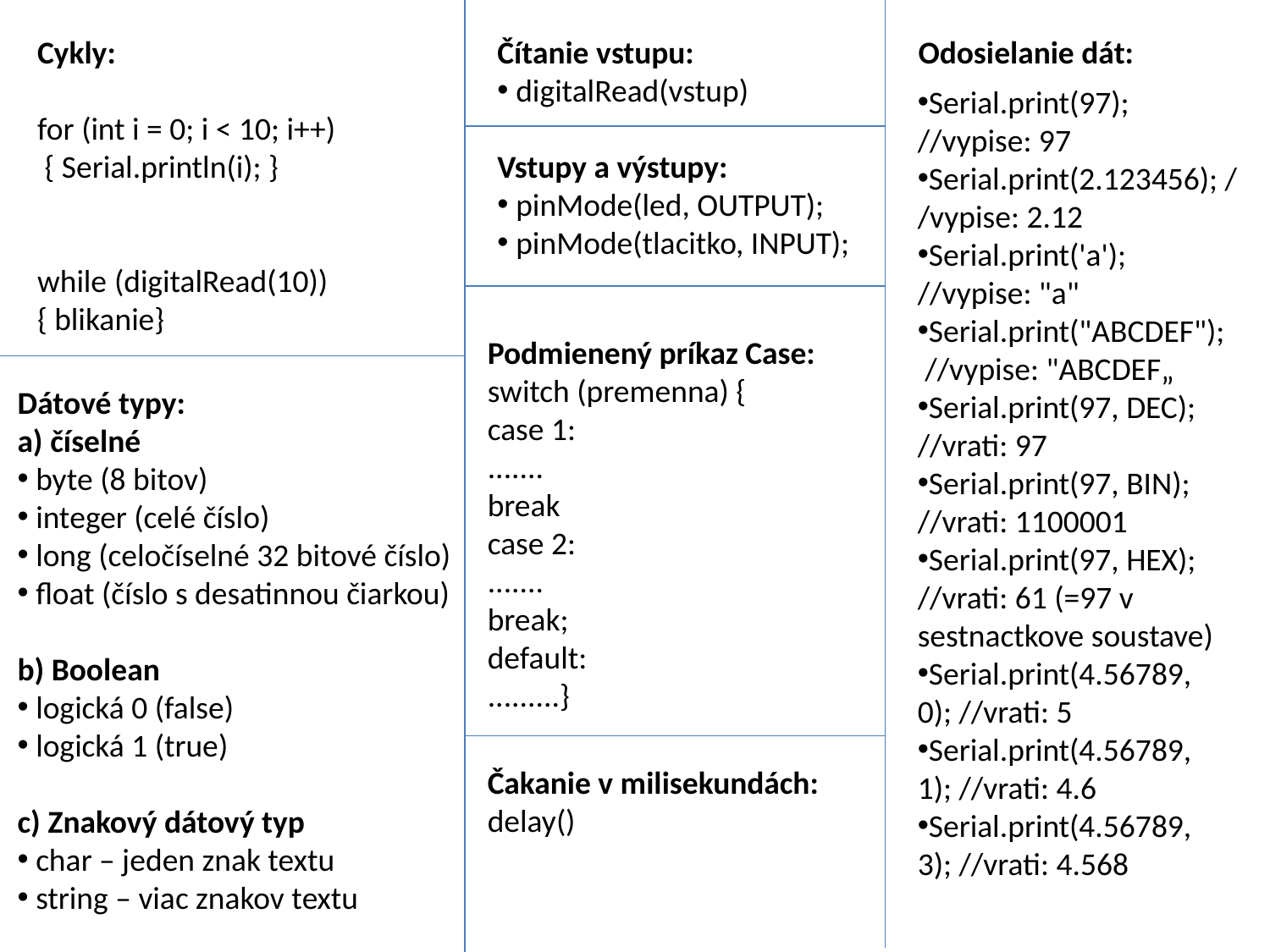

Cykly:

for (int i = 0; i < 10; i++)
 { Serial.println(i); }

while (digitalRead(10))
{ blikanie}

Čítanie vstupu:
 digitalRead(vstup)

Vstupy a výstupy:
 pinMode(led, OUTPUT);
 pinMode(tlacitko, INPUT);

Odosielanie dát:
Serial.print(97);
//vypise: 97
Serial.print(2.123456); //vypise: 2.12
Serial.print('a');
//vypise: "a"
Serial.print("ABCDEF");
 //vypise: "ABCDEF„
Serial.print(97, DEC); //vrati: 97
Serial.print(97, BIN); //vrati: 1100001
Serial.print(97, HEX); //vrati: 61 (=97 v sestnactkove soustave)
Serial.print(4.56789, 0); //vrati: 5
Serial.print(4.56789, 1); //vrati: 4.6
Serial.print(4.56789, 3); //vrati: 4.568
Podmienený príkaz Case:
switch (premenna) {
case 1:
.......
break
case 2:
.......
break;
default:
.........}
Dátové typy:
a) číselné
 byte (8 bitov)
 integer (celé číslo)
 long (celočíselné 32 bitové číslo)
 float (číslo s desatinnou čiarkou)

b) Boolean
 logická 0 (false)
 logická 1 (true)

c) Znakový dátový typ
 char – jeden znak textu
 string – viac znakov textu

Čakanie v milisekundách:
delay()